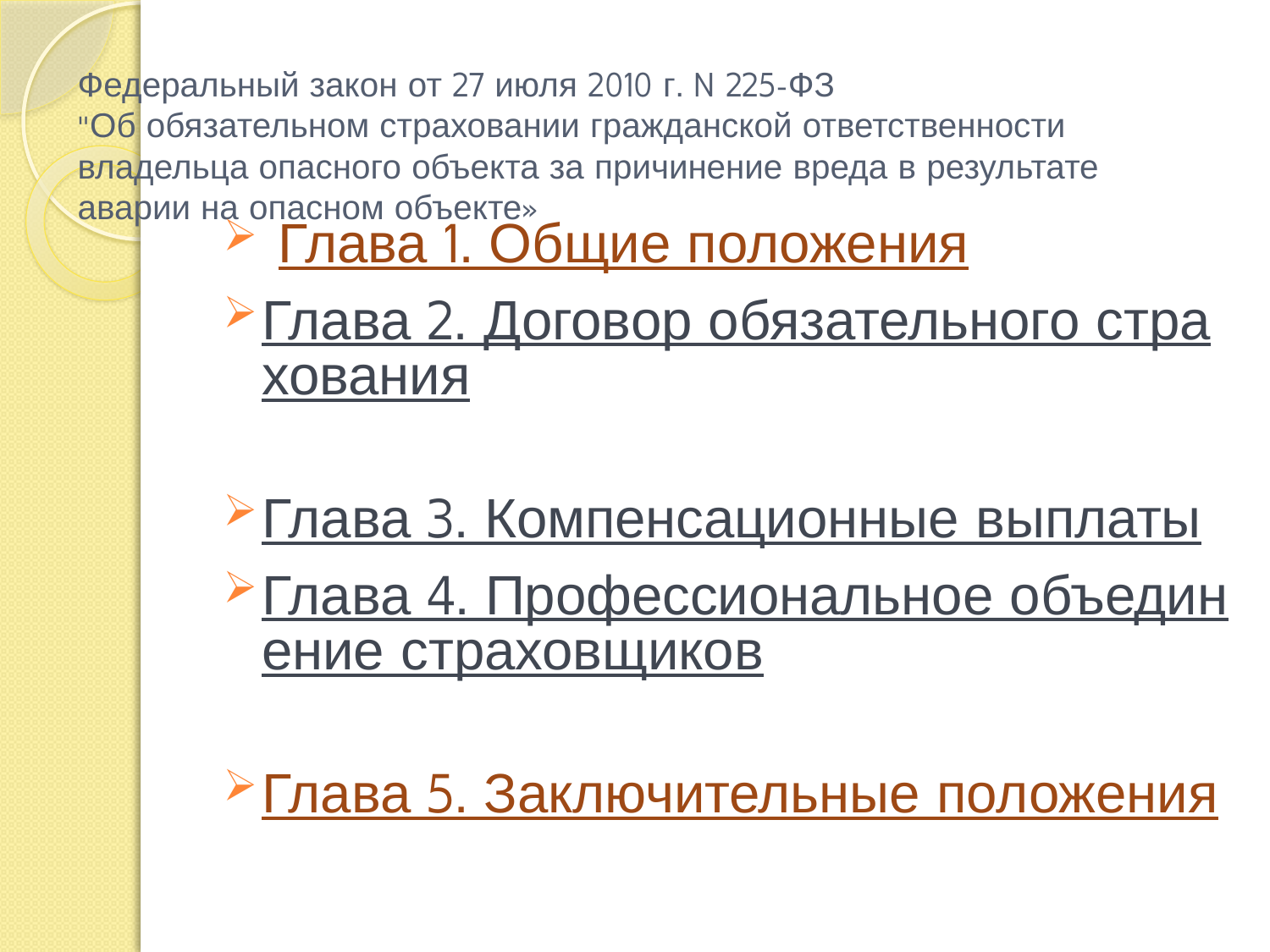

# Федеральный закон от 27 июля 2010 г. N 225-ФЗ "Об обязательном страховании гражданской ответственности владельца опасного объекта за причинение вреда в результате аварии на опасном объекте»
 Глава 1. Общие положения
Глава 2. Договор обязательного страхования
Глава 3. Компенсационные выплаты
Глава 4. Профессиональное объединение страховщиков
Глава 5. Заключительные положения